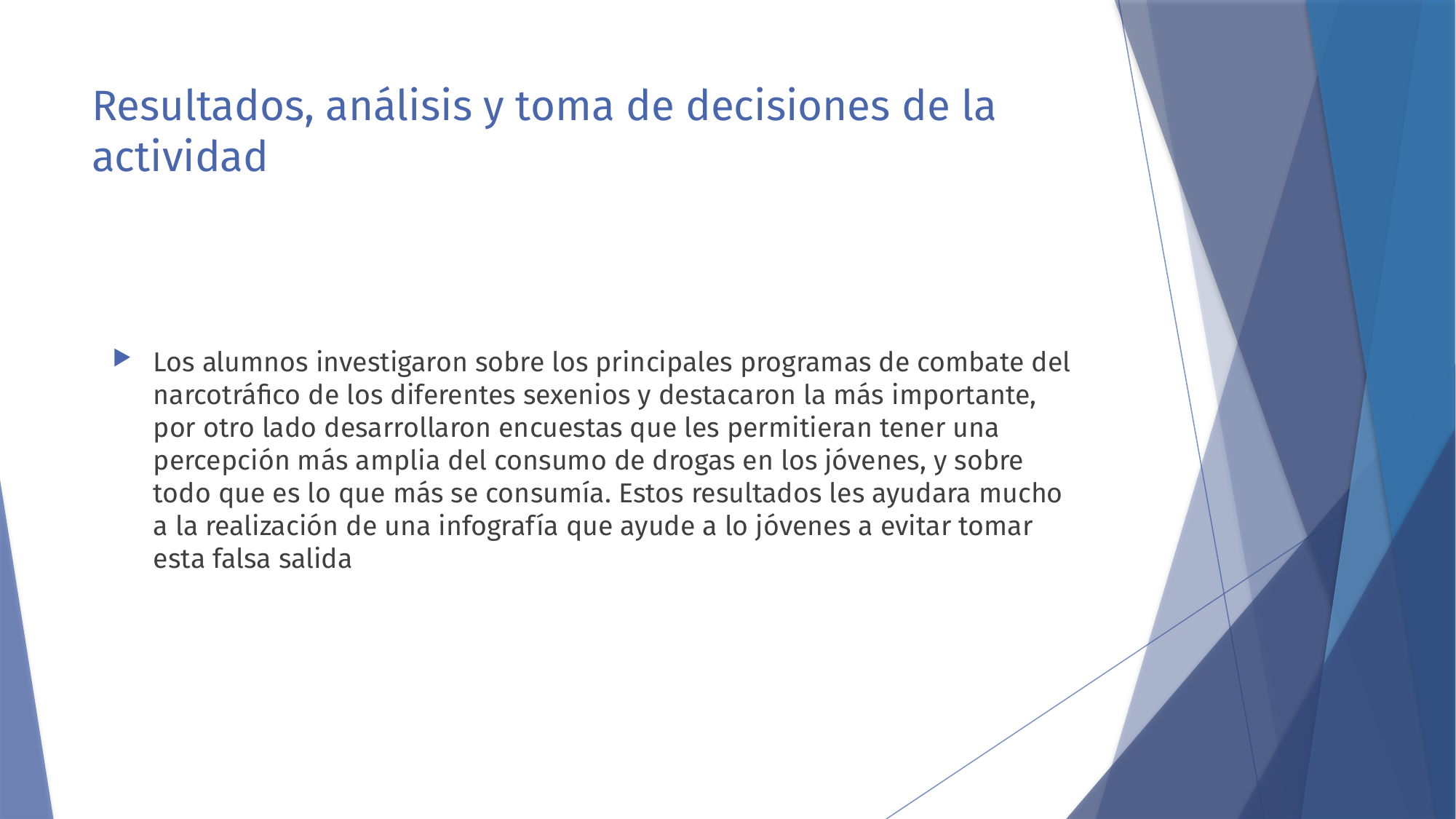

# Resultados, análisis y toma de decisiones de la actividad
Los alumnos investigaron sobre los principales programas de combate del narcotráfico de los diferentes sexenios y destacaron la más importante, por otro lado desarrollaron encuestas que les permitieran tener una percepción más amplia del consumo de drogas en los jóvenes, y sobre todo que es lo que más se consumía. Estos resultados les ayudara mucho a la realización de una infografía que ayude a lo jóvenes a evitar tomar esta falsa salida